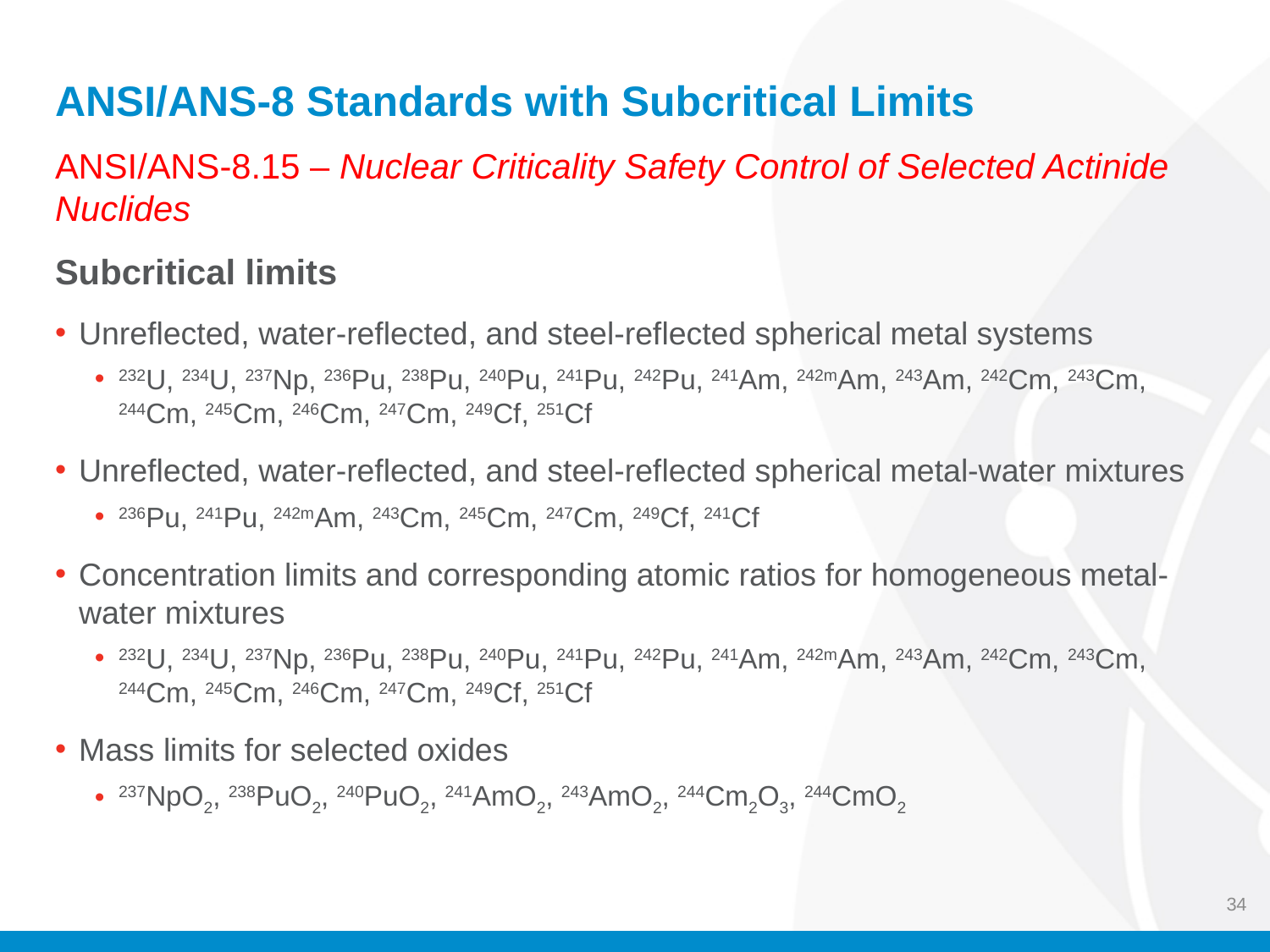

# ANSI/ANS-8 Standards with Subcritical Limits
ANSI/ANS-8.15 – Nuclear Criticality Safety Control of Selected Actinide Nuclides
Subcritical limits
Unreflected, water-reflected, and steel-reflected spherical metal systems
232U, 234U, 237Np, 236Pu, 238Pu, 240Pu, 241Pu, 242Pu, 241Am, 242mAm, 243Am, 242Cm, 243Cm, 244Cm, 245Cm, 246Cm, 247Cm, 249Cf, 251Cf
Unreflected, water-reflected, and steel-reflected spherical metal-water mixtures
236Pu, 241Pu, 242mAm, 243Cm, 245Cm, 247Cm, 249Cf, 241Cf
Concentration limits and corresponding atomic ratios for homogeneous metal-water mixtures
232U, 234U, 237Np, 236Pu, 238Pu, 240Pu, 241Pu, 242Pu, 241Am, 242mAm, 243Am, 242Cm, 243Cm, 244Cm, 245Cm, 246Cm, 247Cm, 249Cf, 251Cf
Mass limits for selected oxides
237NpO2, 238PuO2, 240PuO2, 241AmO2, 243AmO2, 244Cm2O3, 244CmO2

34